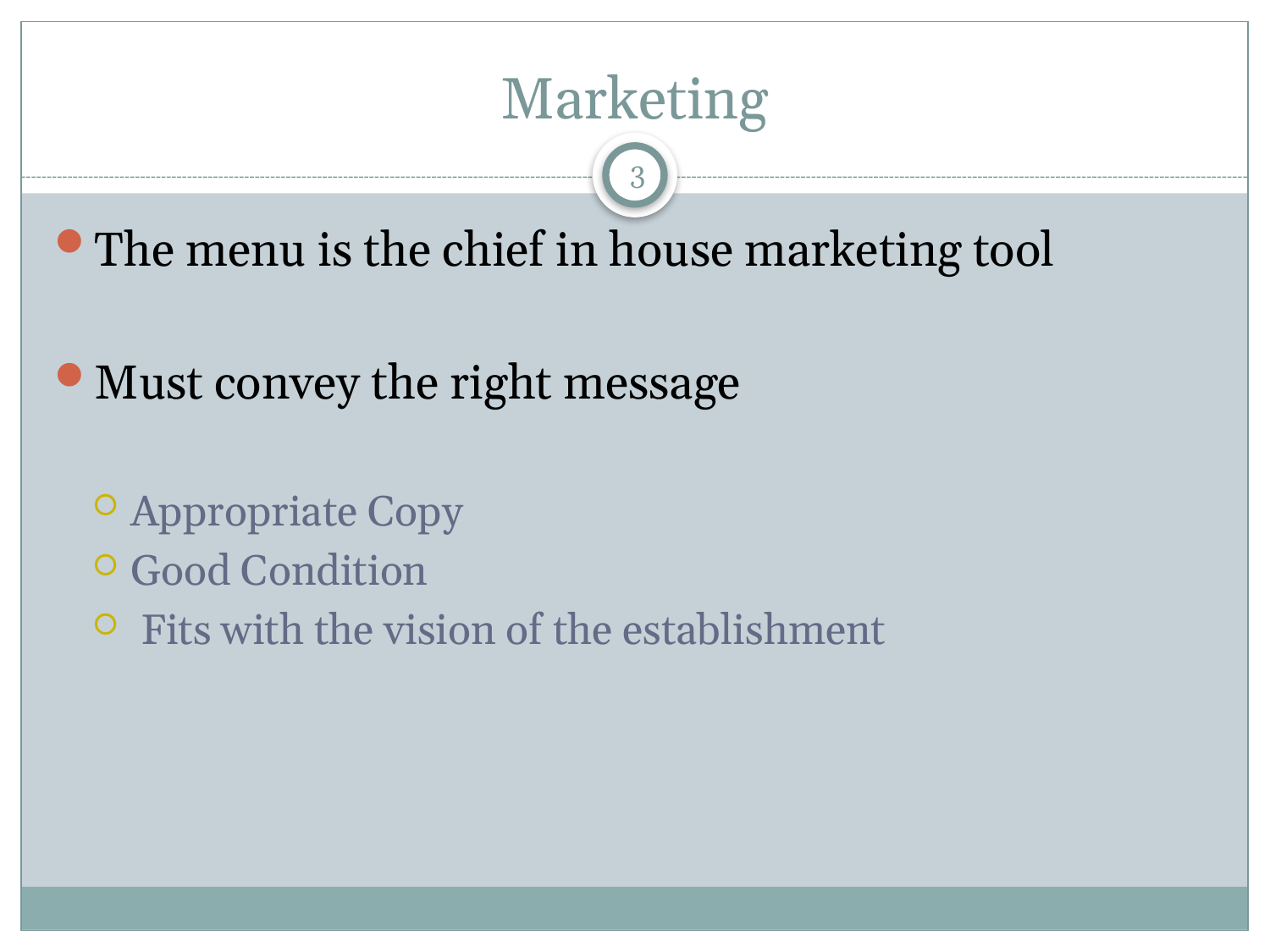

# Marketing
3
The menu is the chief in house marketing tool

Must convey the right message

Appropriate Copy
Good Condition
 Fits with the vision of the establishment